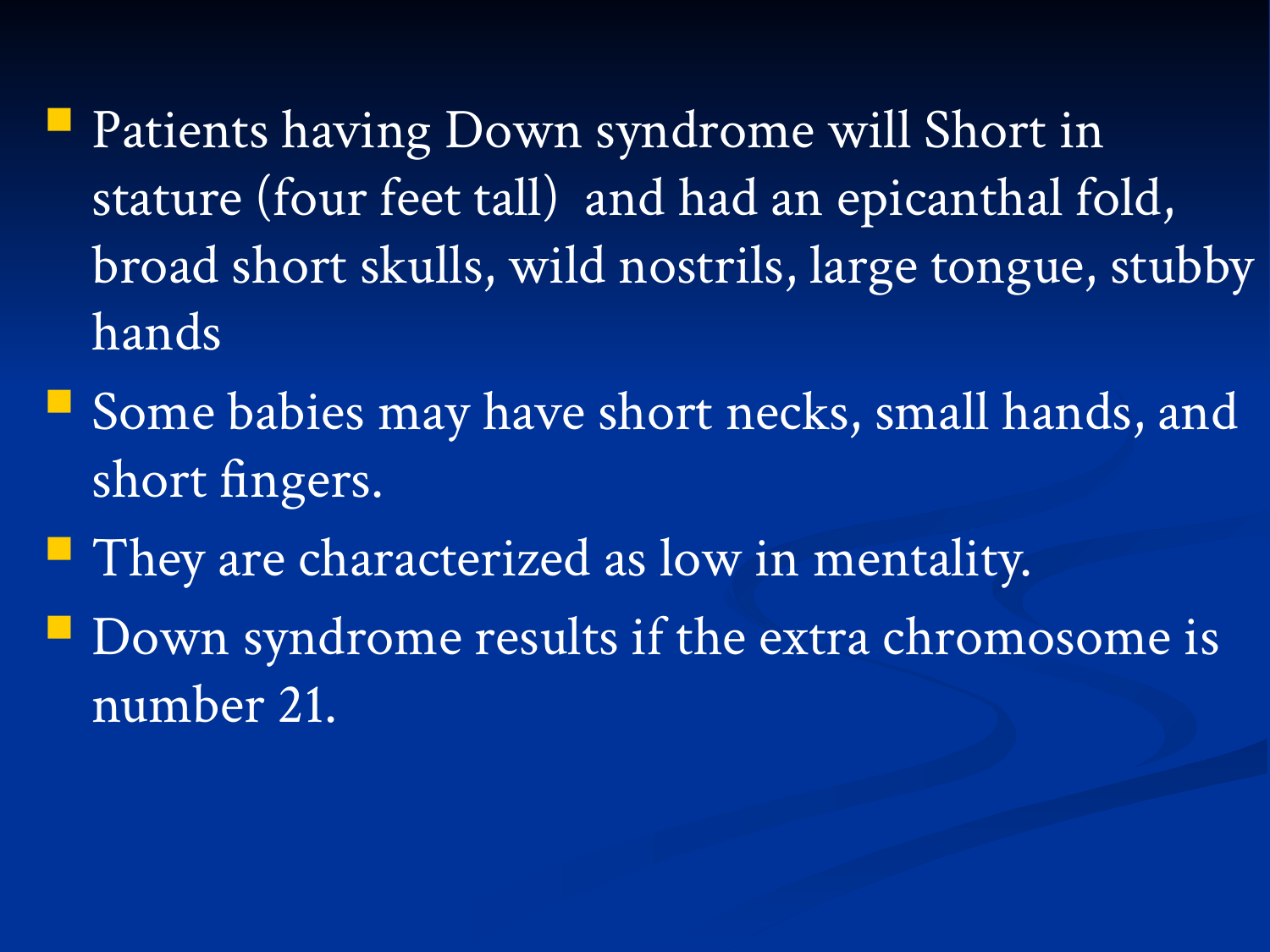

Patients having Down syndrome will Short in stature (four feet tall)  and had an epicanthal fold, broad short skulls, wild nostrils, large tongue, stubby hands
Some babies may have short necks, small hands, and short fingers.
They are characterized as low in mentality.
Down syndrome results if the extra chromosome is number 21.